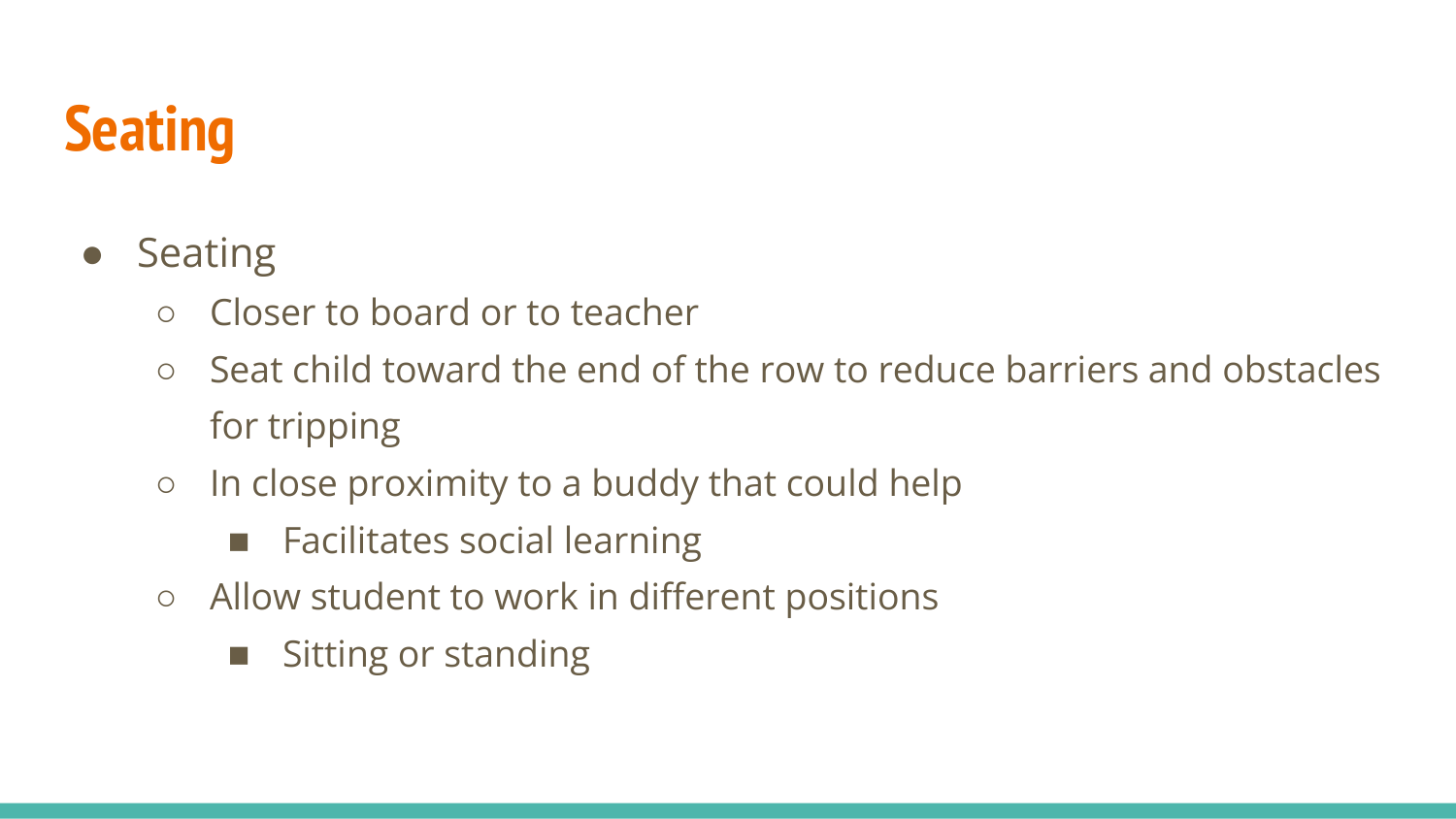

# Seating
Seating
Closer to board or to teacher
Seat child toward the end of the row to reduce barriers and obstacles for tripping
In close proximity to a buddy that could help
Facilitates social learning
Allow student to work in different positions
Sitting or standing